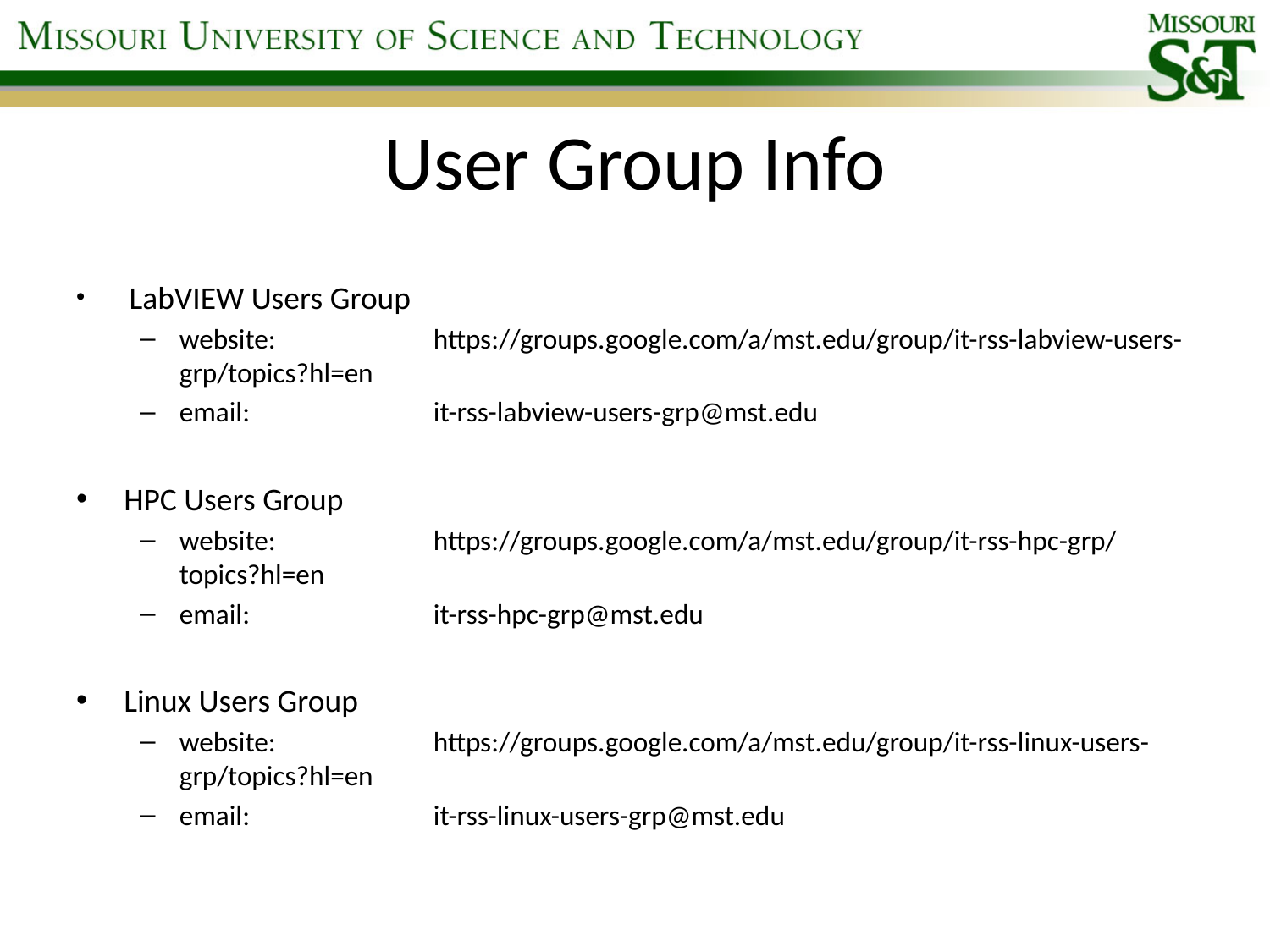

# User Group Info

 LabVIEW Users Group
website:		https://groups.google.com/a/mst.edu/group/it-rss-labview-users-grp/topics?hl=en
email:  		it-rss-labview-users-grp@mst.edu

HPC Users Group
website:		https://groups.google.com/a/mst.edu/group/it-rss-hpc-grp/topics?hl=en
email:  		it-rss-hpc-grp@mst.edu

Linux Users Group
website:		https://groups.google.com/a/mst.edu/group/it-rss-linux-users-grp/topics?hl=en
email:  		it-rss-linux-users-grp@mst.edu